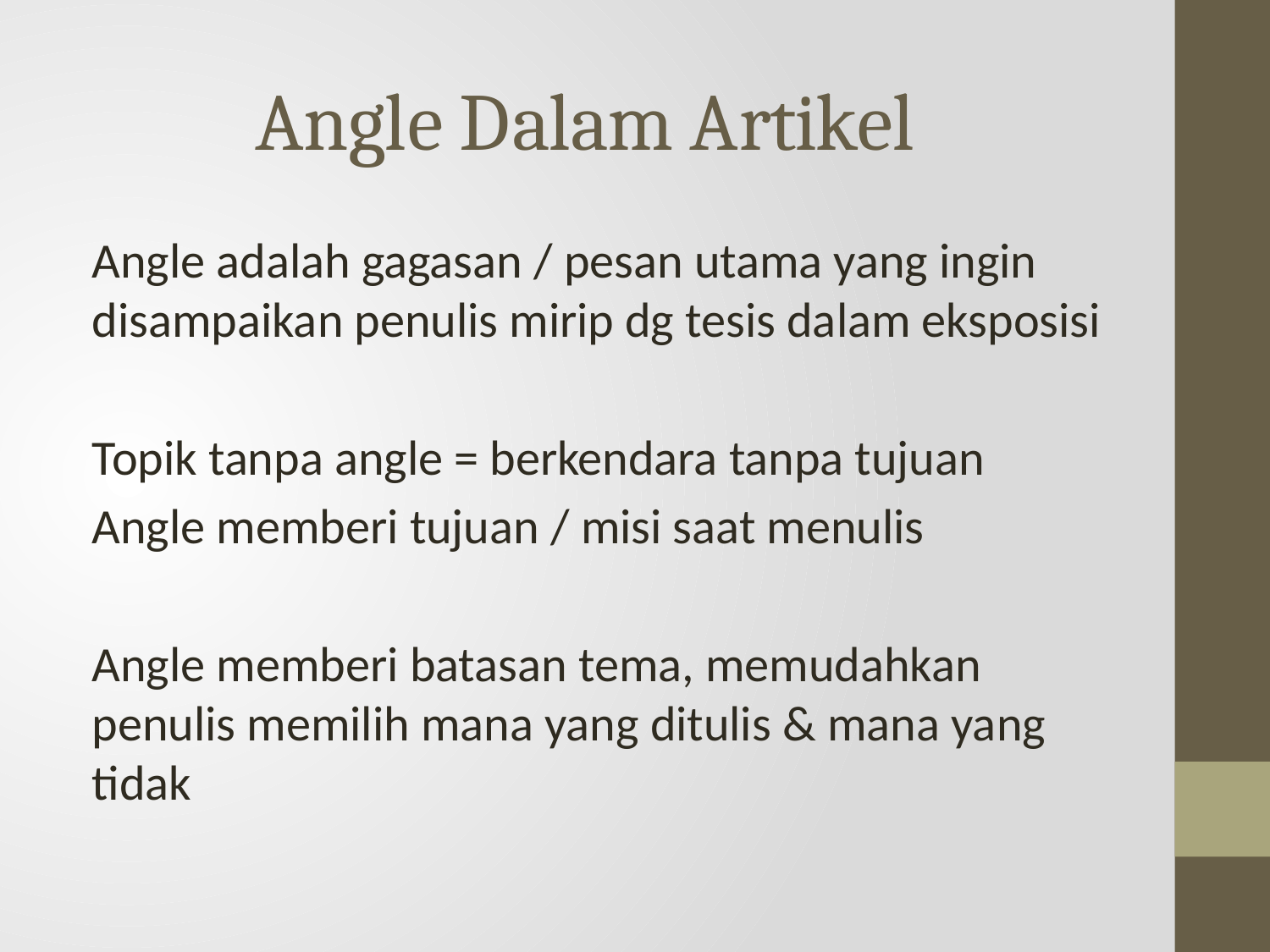

# Angle Dalam Artikel
Angle adalah gagasan / pesan utama yang ingin disampaikan penulis mirip dg tesis dalam eksposisi

Topik tanpa angle = berkendara tanpa tujuan
Angle memberi tujuan / misi saat menulis

Angle memberi batasan tema, memudahkan penulis memilih mana yang ditulis & mana yang tidak